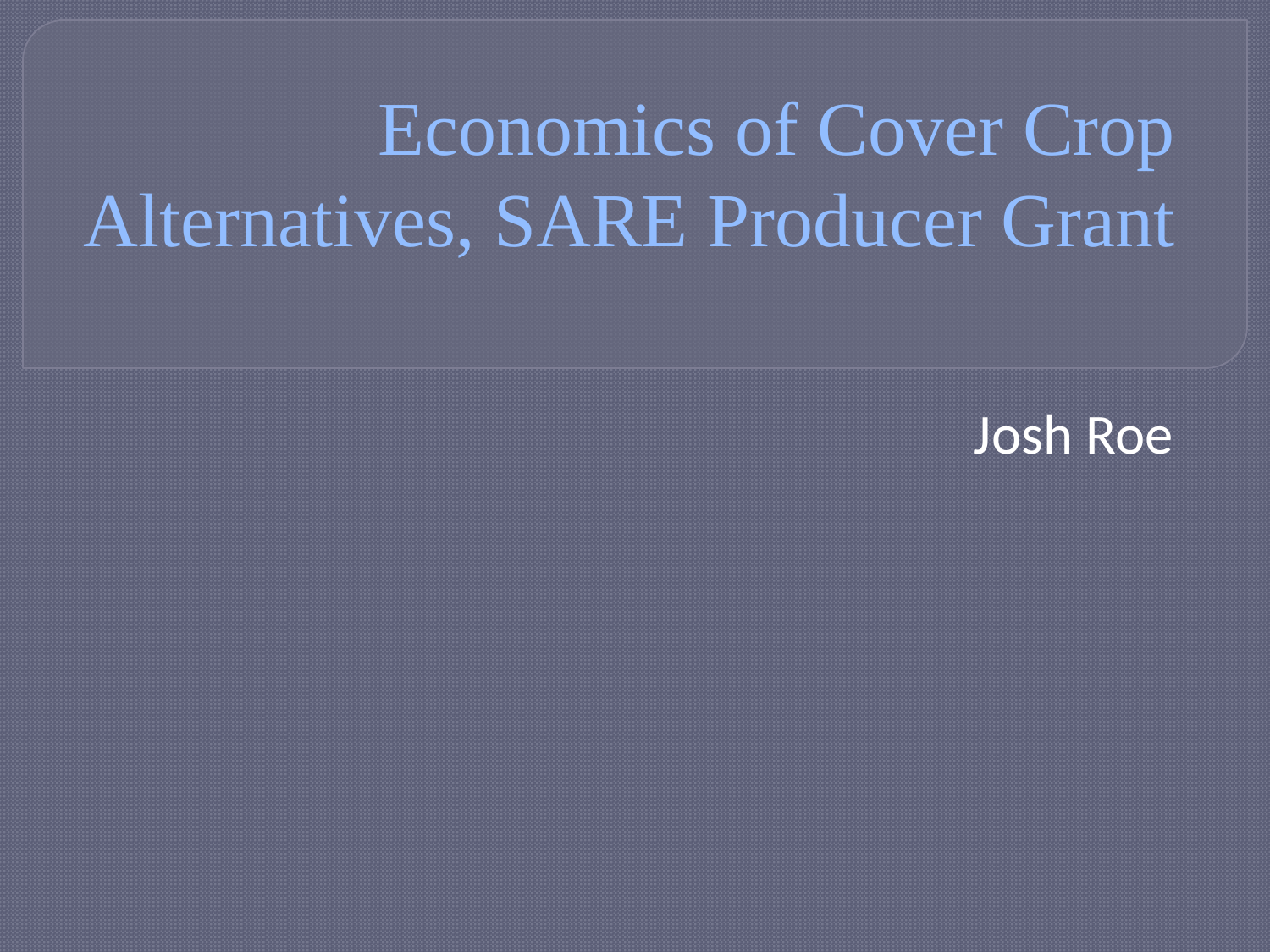

# Economics of Cover Crop Alternatives, SARE Producer Grant
Josh Roe